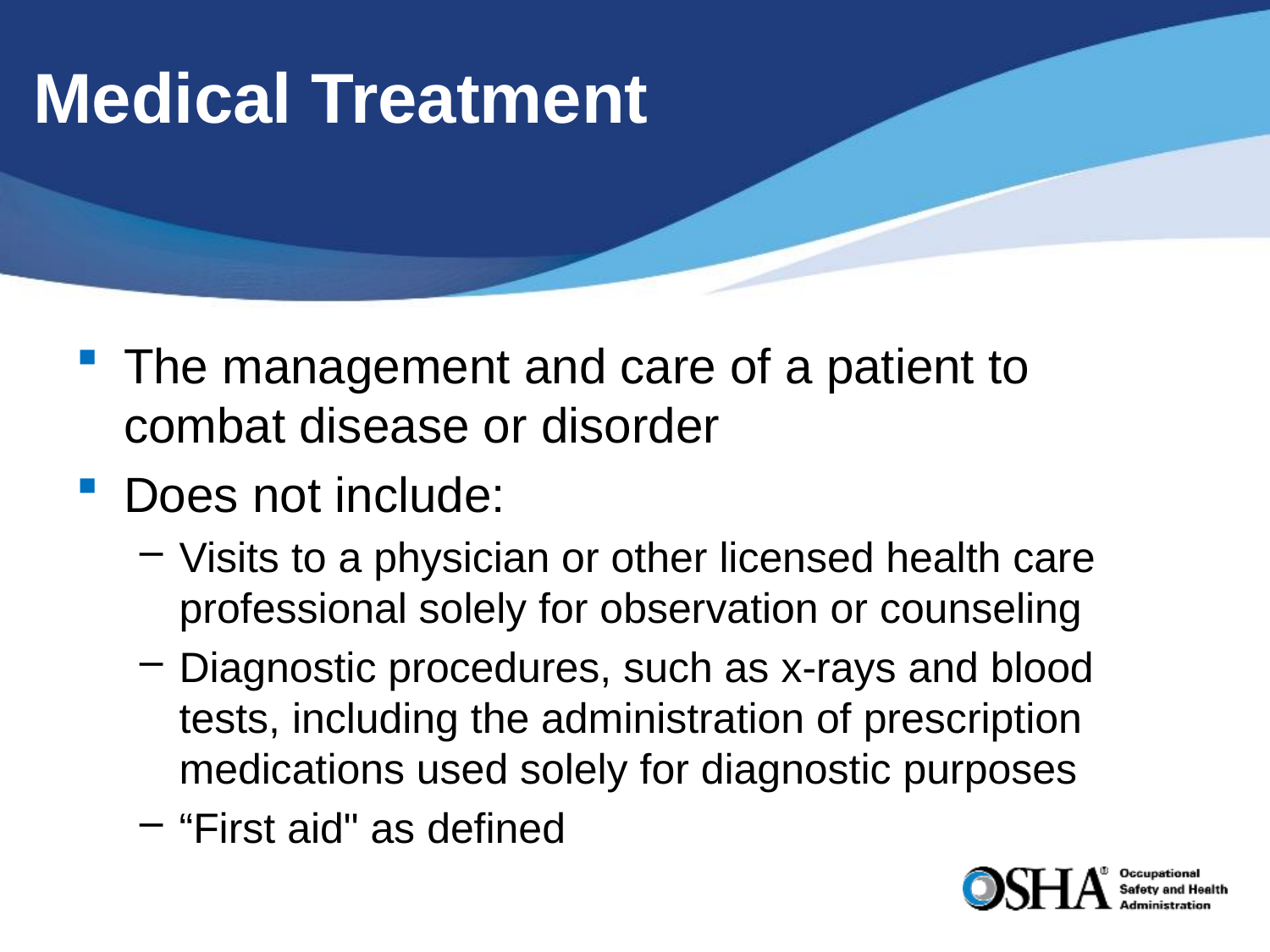

# Medical Treatment
The management and care of a patient to combat disease or disorder
Does not include:
Visits to a physician or other licensed health care professional solely for observation or counseling
Diagnostic procedures, such as x-rays and blood tests, including the administration of prescription medications used solely for diagnostic purposes
“First aid" as defined